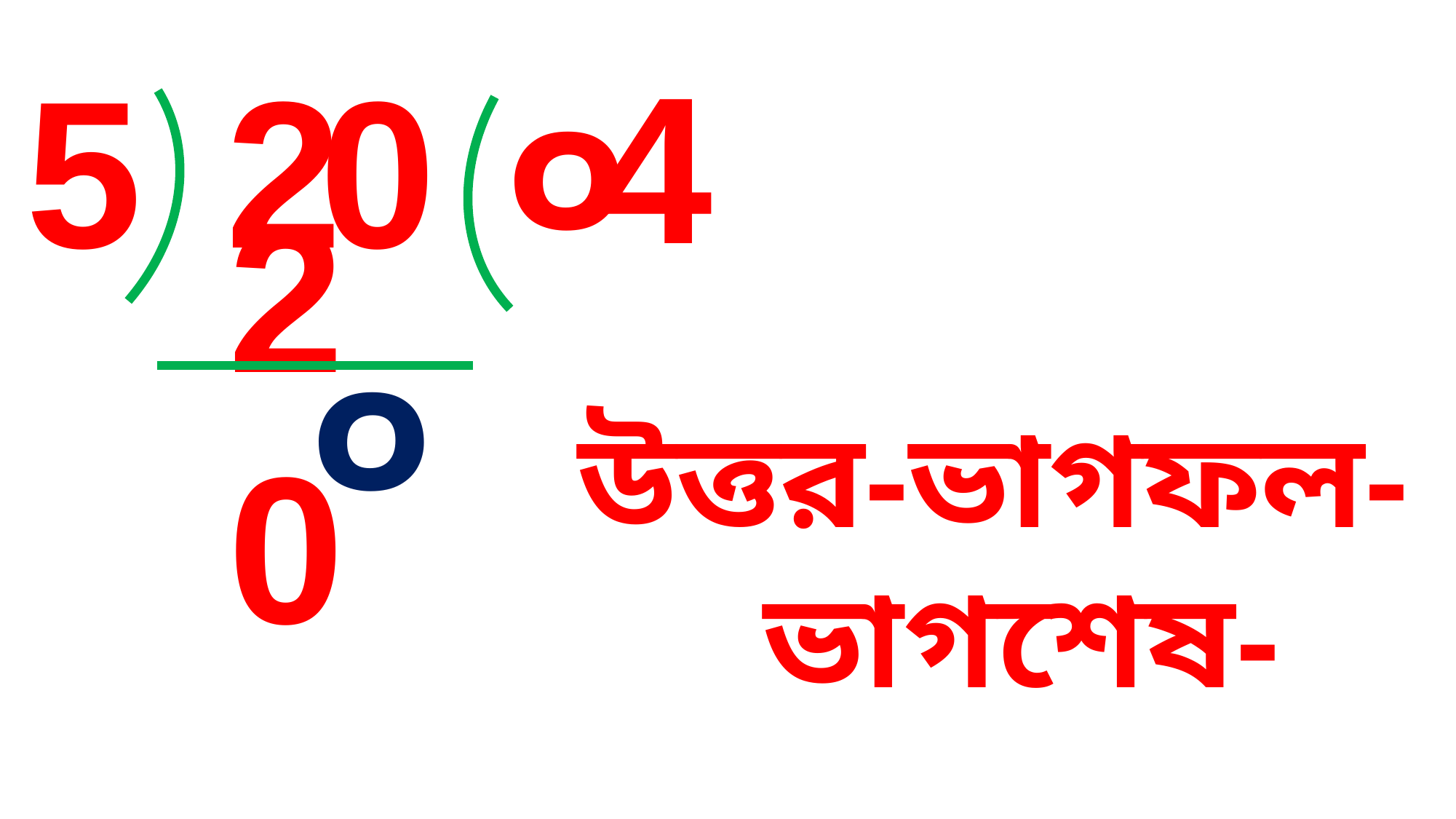

4
5
2
0
০
20
০
উত্তর-ভাগফল-      ভাগশেষ-